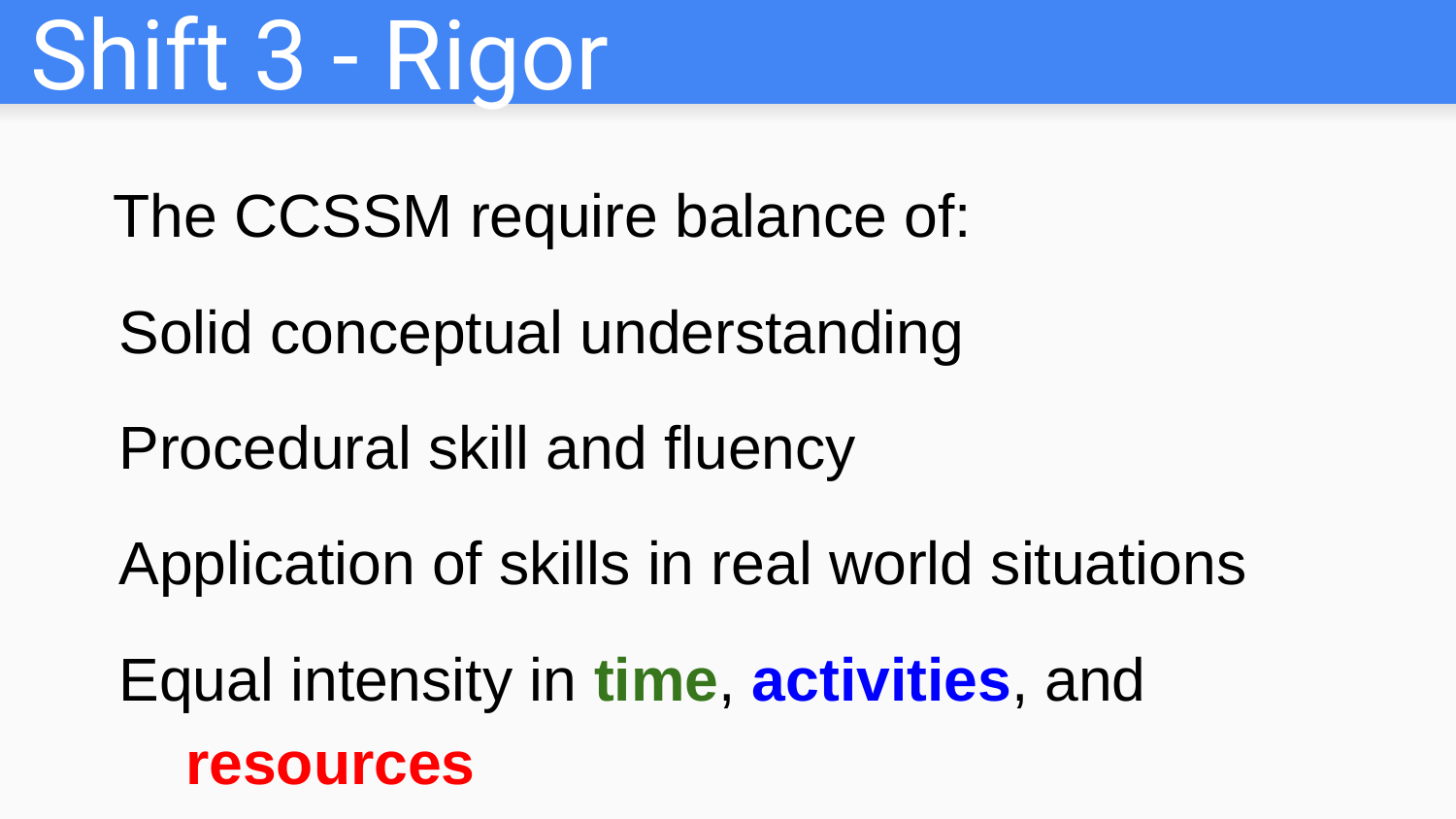

# Shift 3 - Rigor
The CCSSM require balance of:
Solid conceptual understanding
Procedural skill and fluency
Application of skills in real world situations
Equal intensity in time, activities, and resources